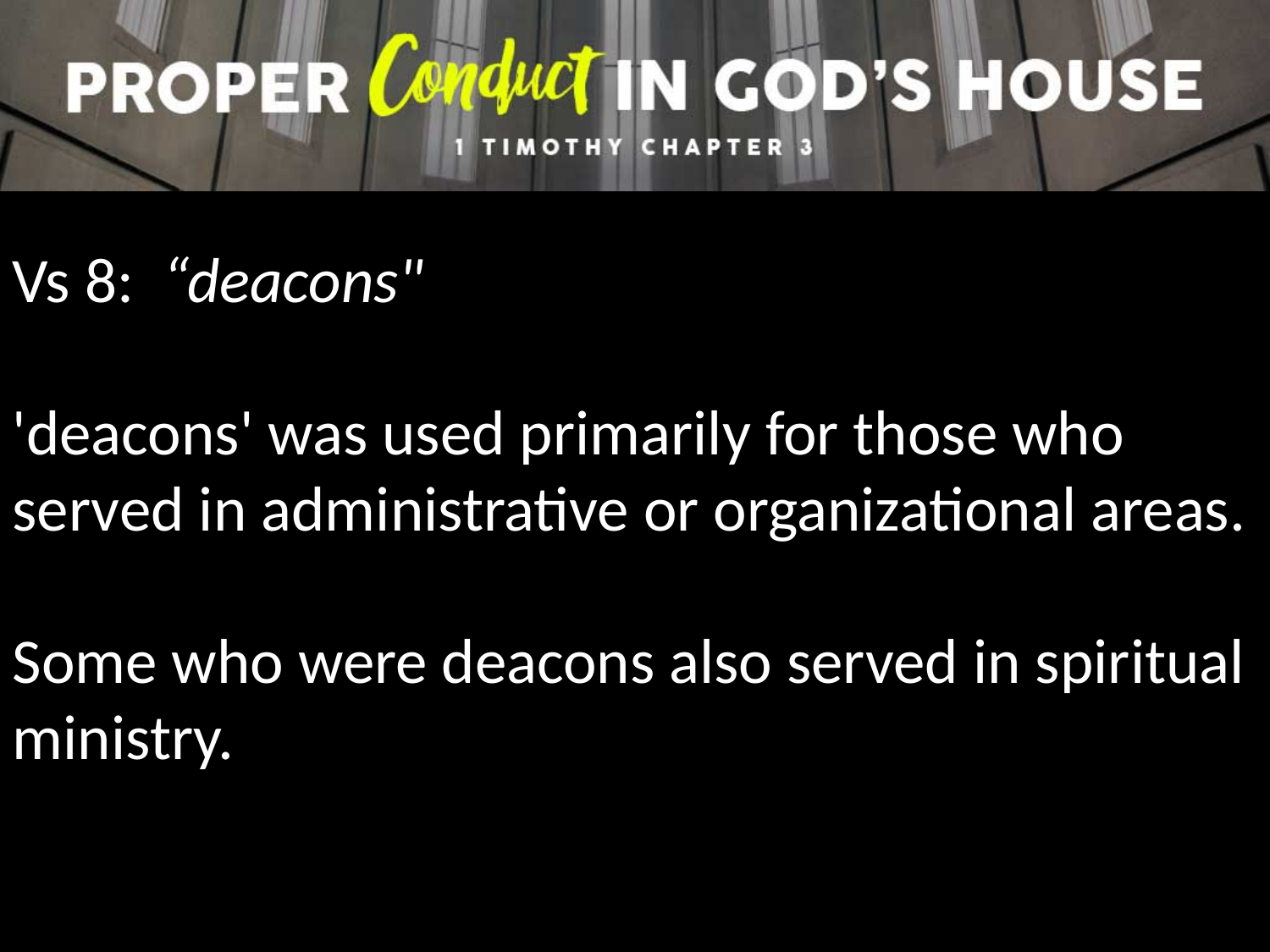

Vs 8:  “deacons"

'deacons' was used primarily for those who served in administrative or organizational areas.

Some who were deacons also served in spiritual ministry.